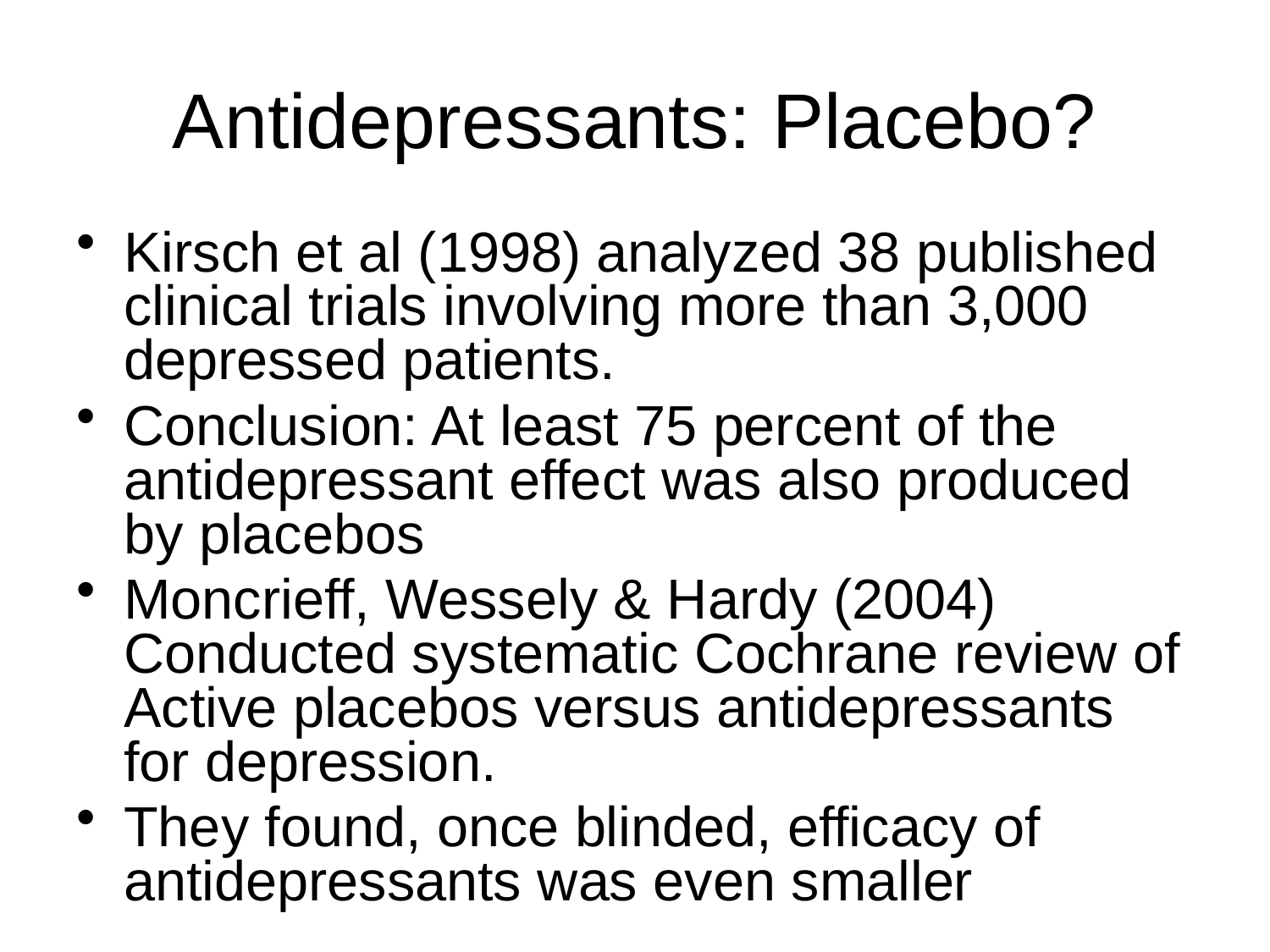

Antidepressants: Placebo?
Kirsch et al (1998) analyzed 38 published clinical trials involving more than 3,000 depressed patients.
Conclusion: At least 75 percent of the antidepressant effect was also produced by placebos
Moncrieff, Wessely & Hardy (2004) Conducted systematic Cochrane review of Active placebos versus antidepressants for depression.
They found, once blinded, efficacy of antidepressants was even smaller